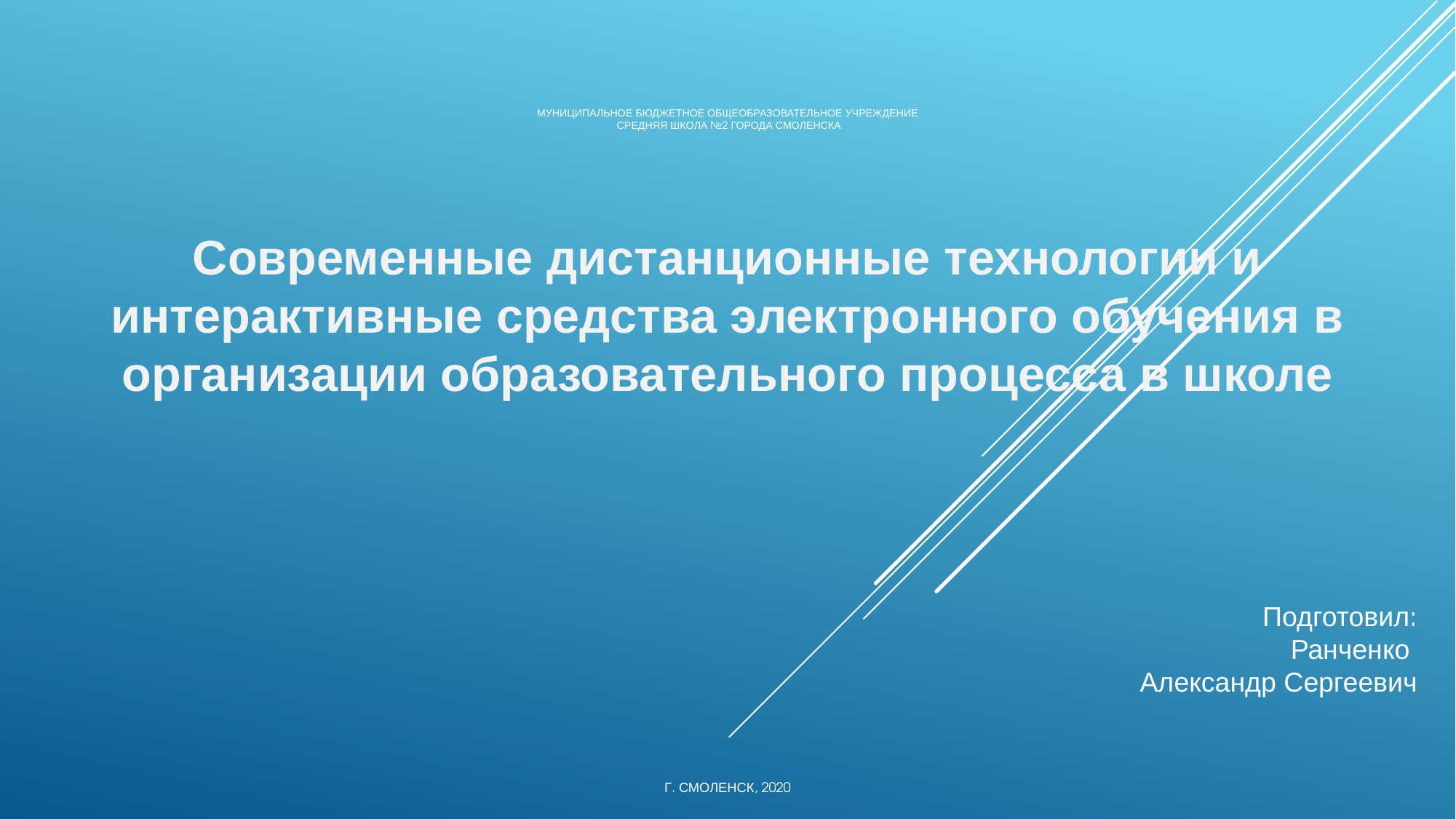

# Муниципальное бюджетное общеобразовательное учреждение Средняя школа №2 города Смоленска
Современные дистанционные технологии и интерактивные средства электронного обучения в организации образовательного процесса в школе
Подготовил:
 Ранченко
Александр Сергеевич
г. Смоленск, 2020